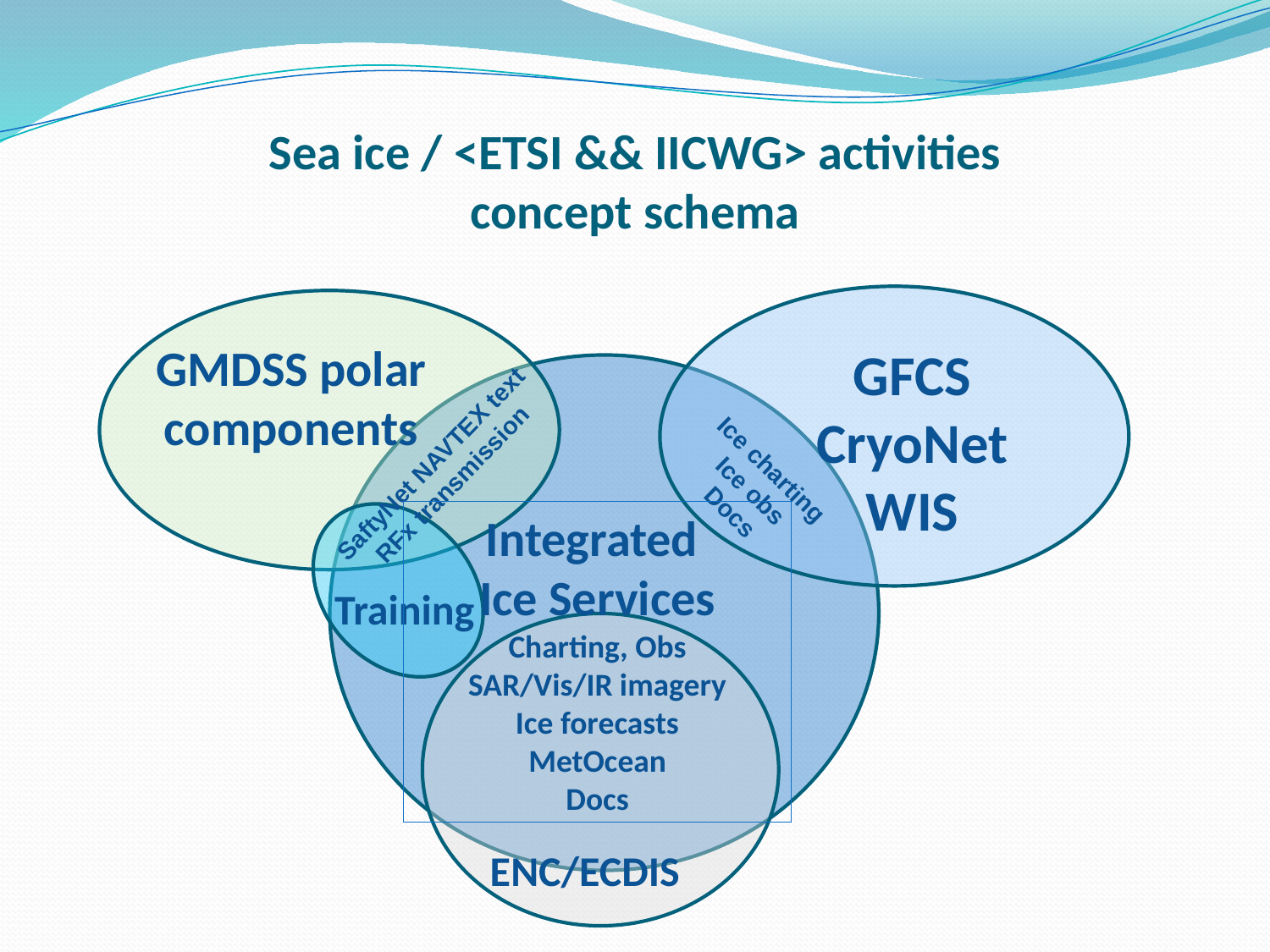

# Sea ice / <ETSI && IICWG> activities concept schema

GMDSS polar components
GFCS
CryoNet
WIS

SaftyNet NAVTEX text
RFx transmission
Ice charting
Ice obs
Docs

Integrated
Ice Services
Charting, Obs
SAR/Vis/IR imagery
Ice forecasts
MetOcean
Docs
Training

ENC/ECDIS